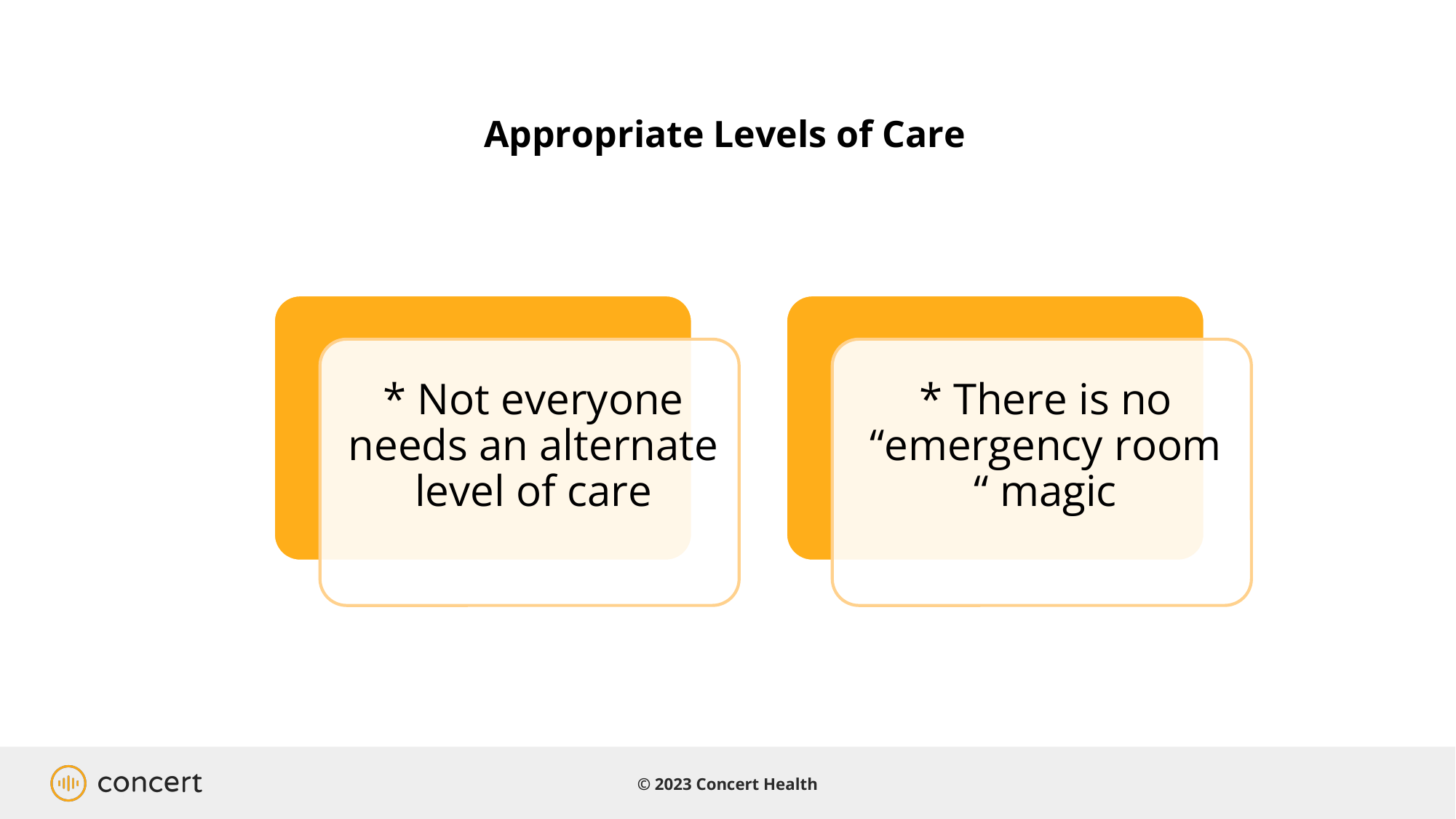

Appropriate Levels of Care
* Not everyone needs an alternate level of care
* There is no “emergency room “ magic